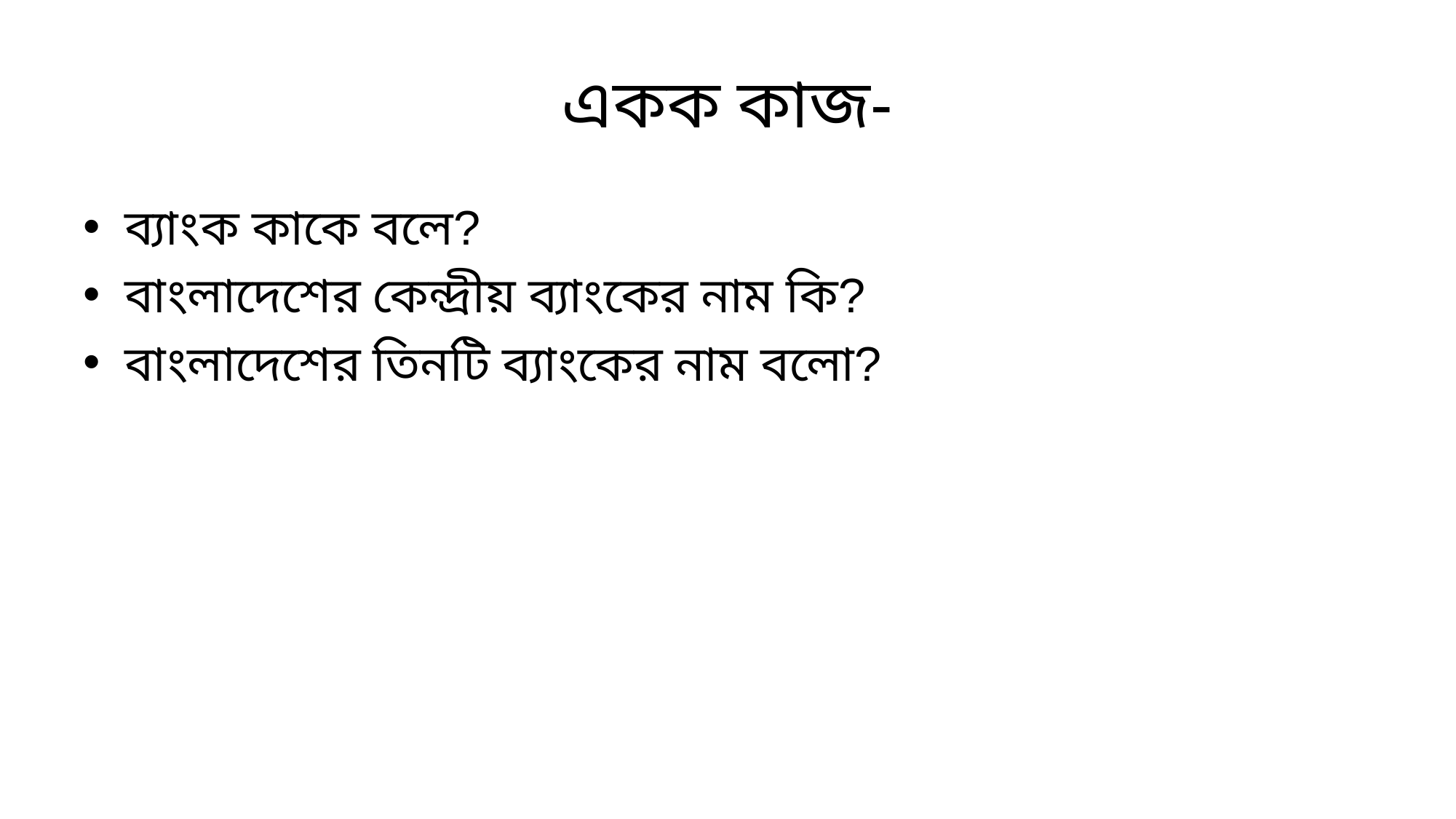

# একক কাজ-
ব্যাংক কাকে বলে?
বাংলাদেশের কেন্দ্রীয় ব্যাংকের নাম কি?
বাংলাদেশের তিনটি ব্যাংকের নাম বলো?